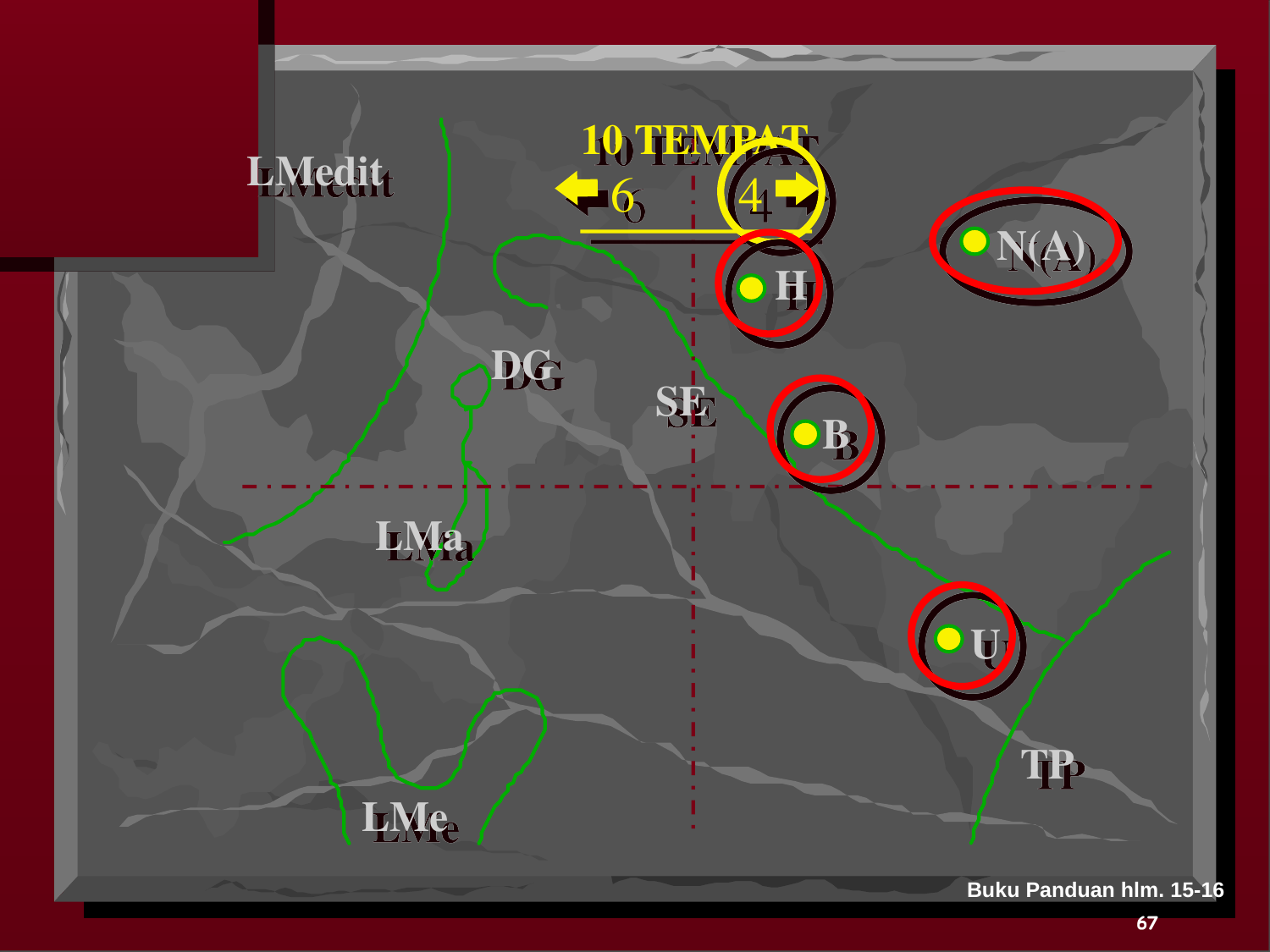

10 TEMPAT

LMedit

6
4

N(A)

H

DG

SE

B

LMa

U

TP
LMe

Buku Panduan hlm. 15-16
67